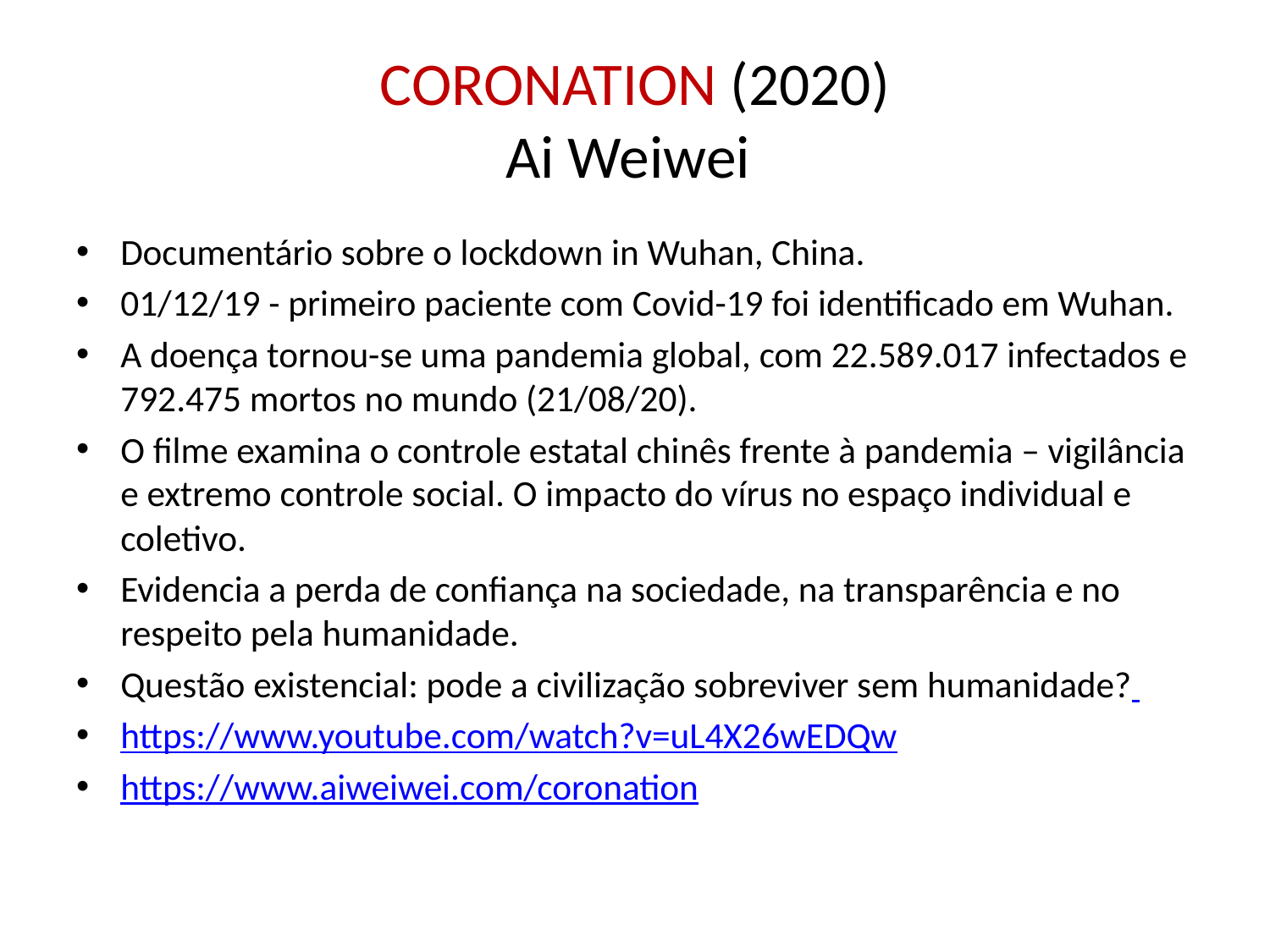

# CORONATION (2020) Ai Weiwei
Documentário sobre o lockdown in Wuhan, China.
01/12/19 - primeiro paciente com Covid-19 foi identificado em Wuhan.
A doença tornou-se uma pandemia global, com 22.589.017 infectados e 792.475 mortos no mundo (21/08/20).
O filme examina o controle estatal chinês frente à pandemia – vigilância e extremo controle social. O impacto do vírus no espaço individual e coletivo.
Evidencia a perda de confiança na sociedade, na transparência e no respeito pela humanidade.
Questão existencial: pode a civilização sobreviver sem humanidade?
https://www.youtube.com/watch?v=uL4X26wEDQw
https://www.aiweiwei.com/coronation